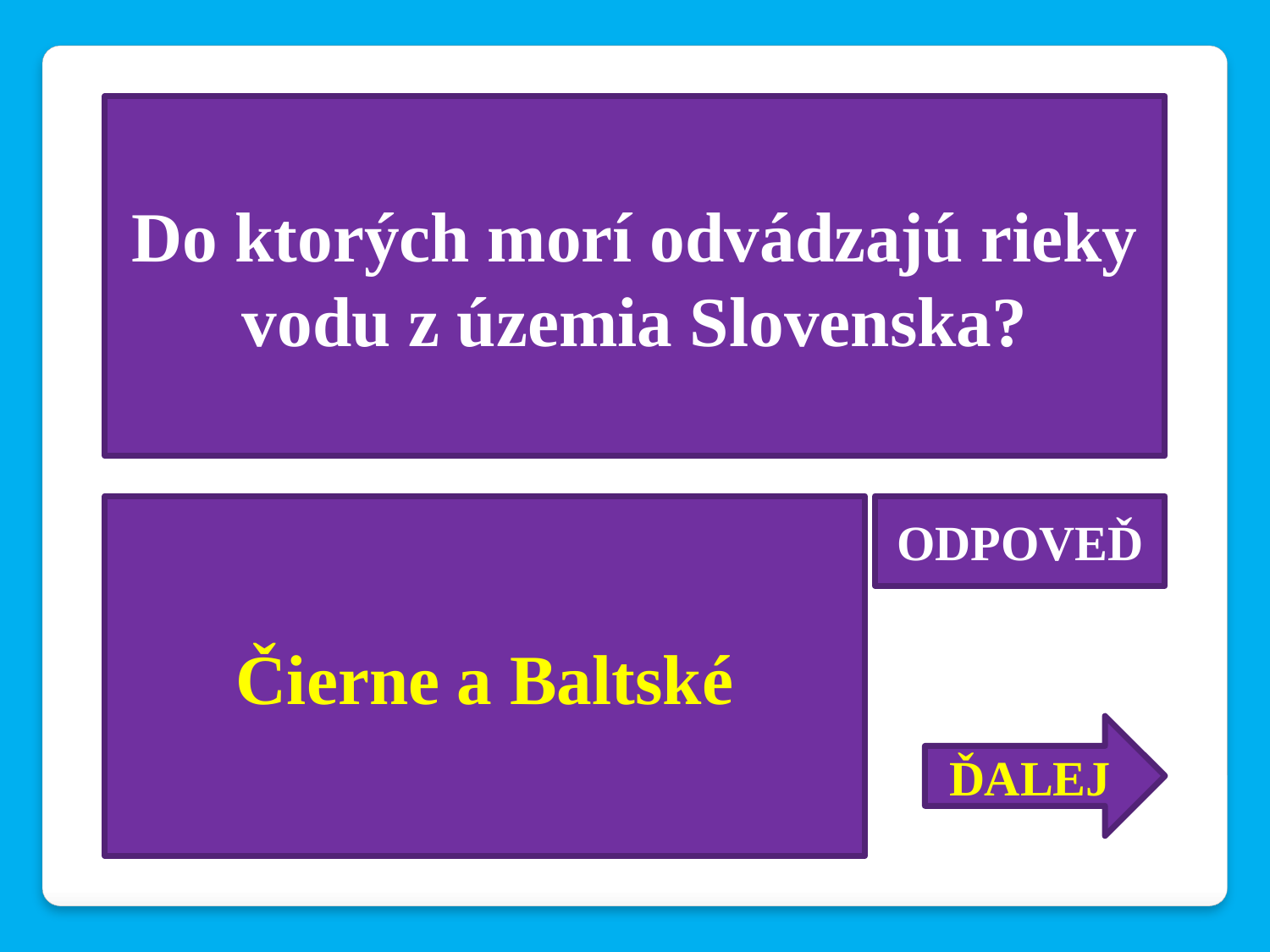

Do ktorých morí odvádzajú rieky vodu z územia Slovenska?
Čierne a Baltské
ODPOVEĎ
ĎALEJ